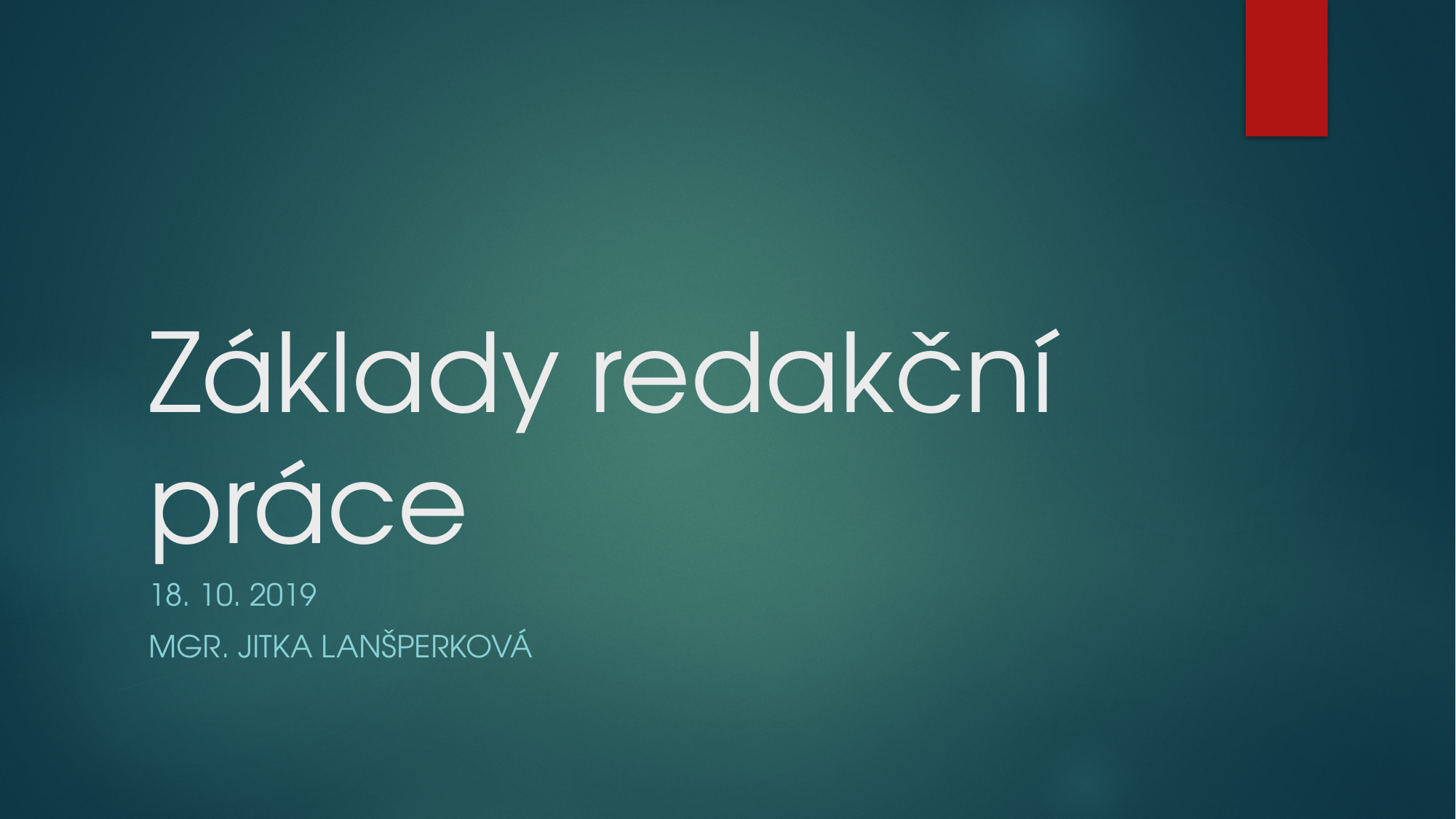

# Základy redakční práce
18. 10. 2019
Mgr. Jitka lanšperková